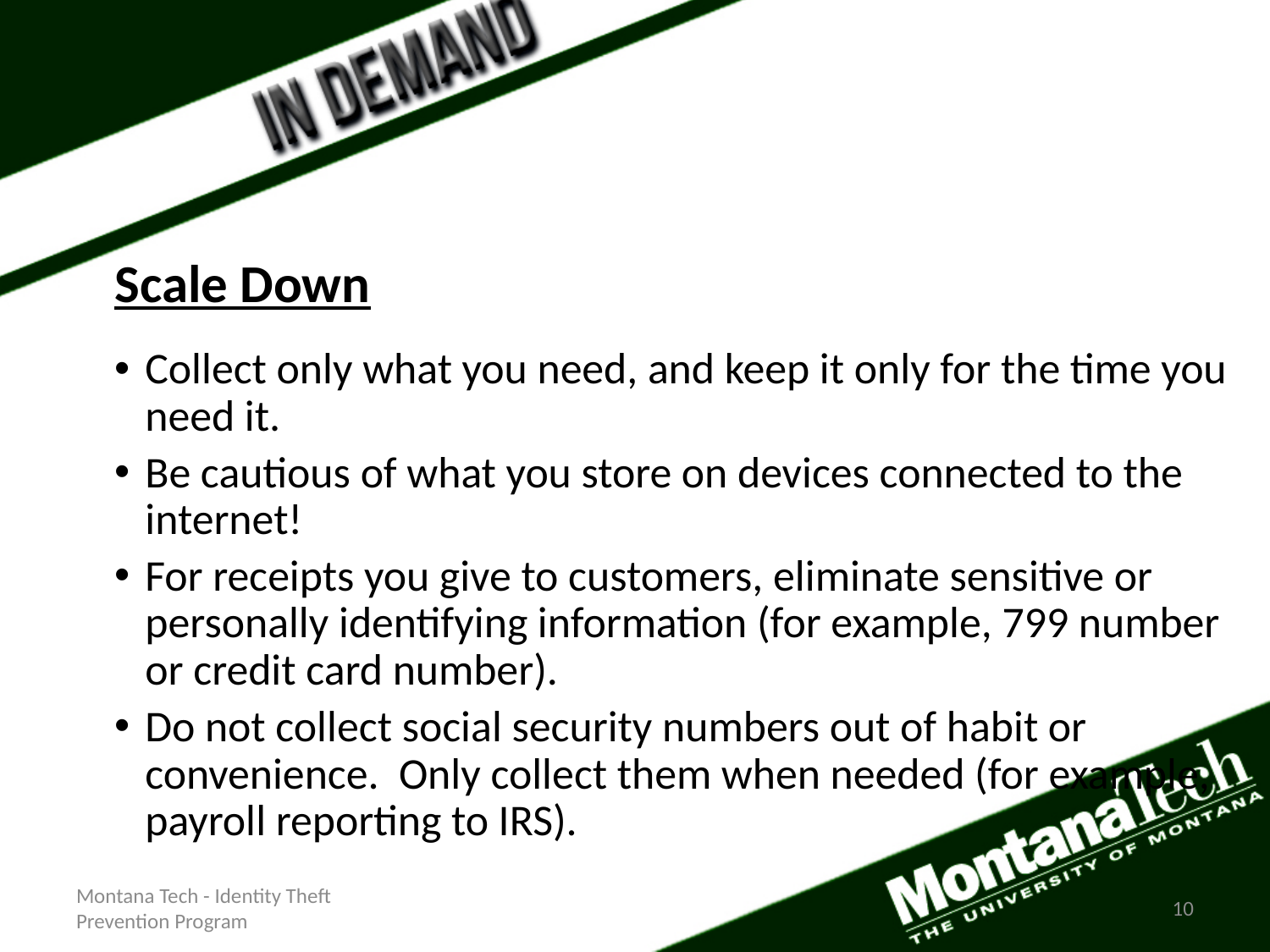

Scale Down

Collect only what you need, and keep it only for the time you need it.
Be cautious of what you store on devices connected to the internet!
For receipts you give to customers, eliminate sensitive or personally identifying information (for example, 799 number or credit card number).
Do not collect social security numbers out of habit or convenience.  Only collect them when needed (for example, payroll reporting to IRS).
Montana Tech - Identity Theft Prevention Program
10